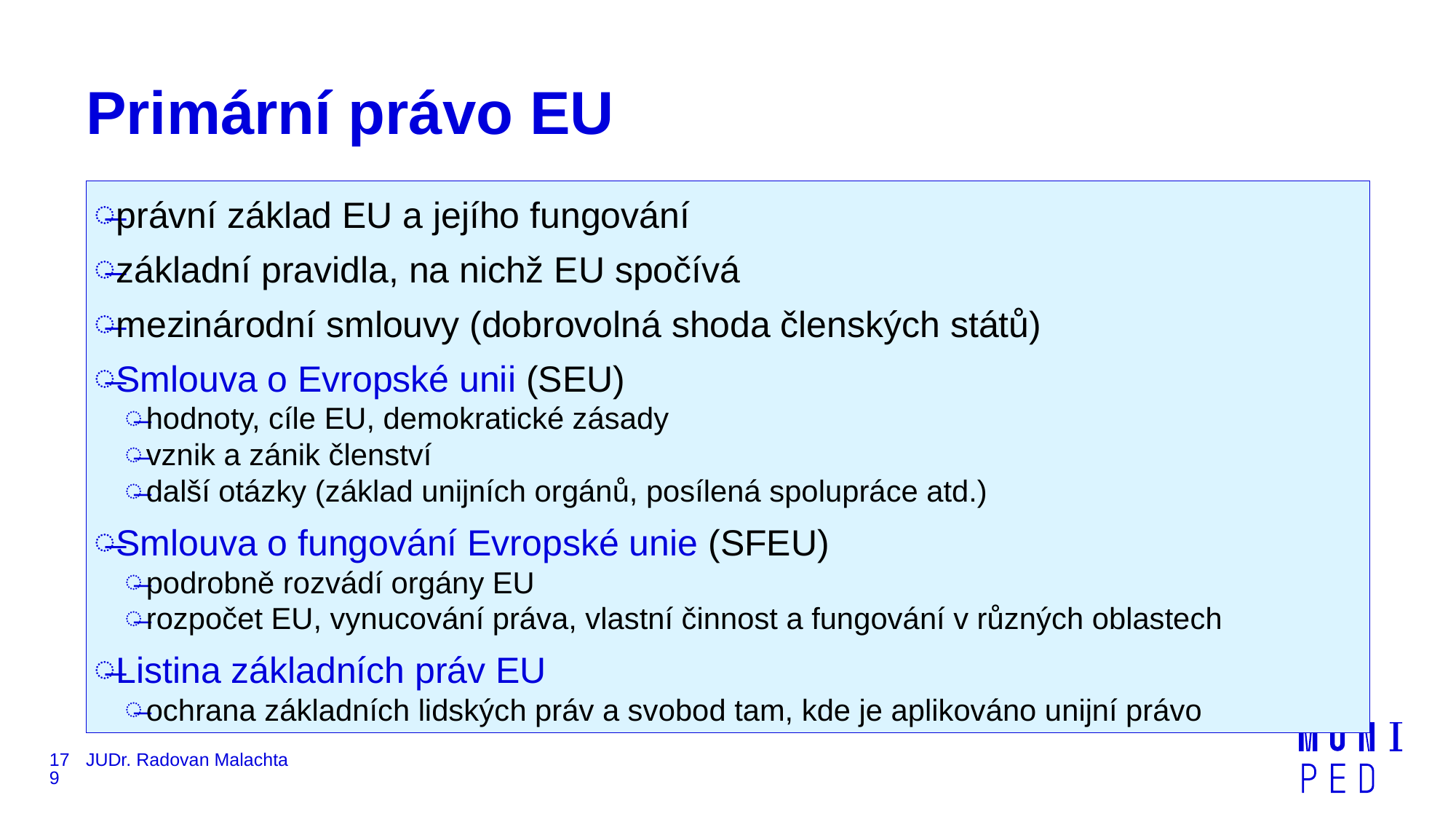

# Primární právo EU
právní základ EU a jejího fungování
základní pravidla, na nichž EU spočívá
mezinárodní smlouvy (dobrovolná shoda členských států)
Smlouva o Evropské unii (SEU)
hodnoty, cíle EU, demokratické zásady
vznik a zánik členství
další otázky (základ unijních orgánů, posílená spolupráce atd.)
Smlouva o fungování Evropské unie (SFEU)
podrobně rozvádí orgány EU
rozpočet EU, vynucování práva, vlastní činnost a fungování v různých oblastech
Listina základních práv EU
ochrana základních lidských práv a svobod tam, kde je aplikováno unijní právo

179
JUDr. Radovan Malachta